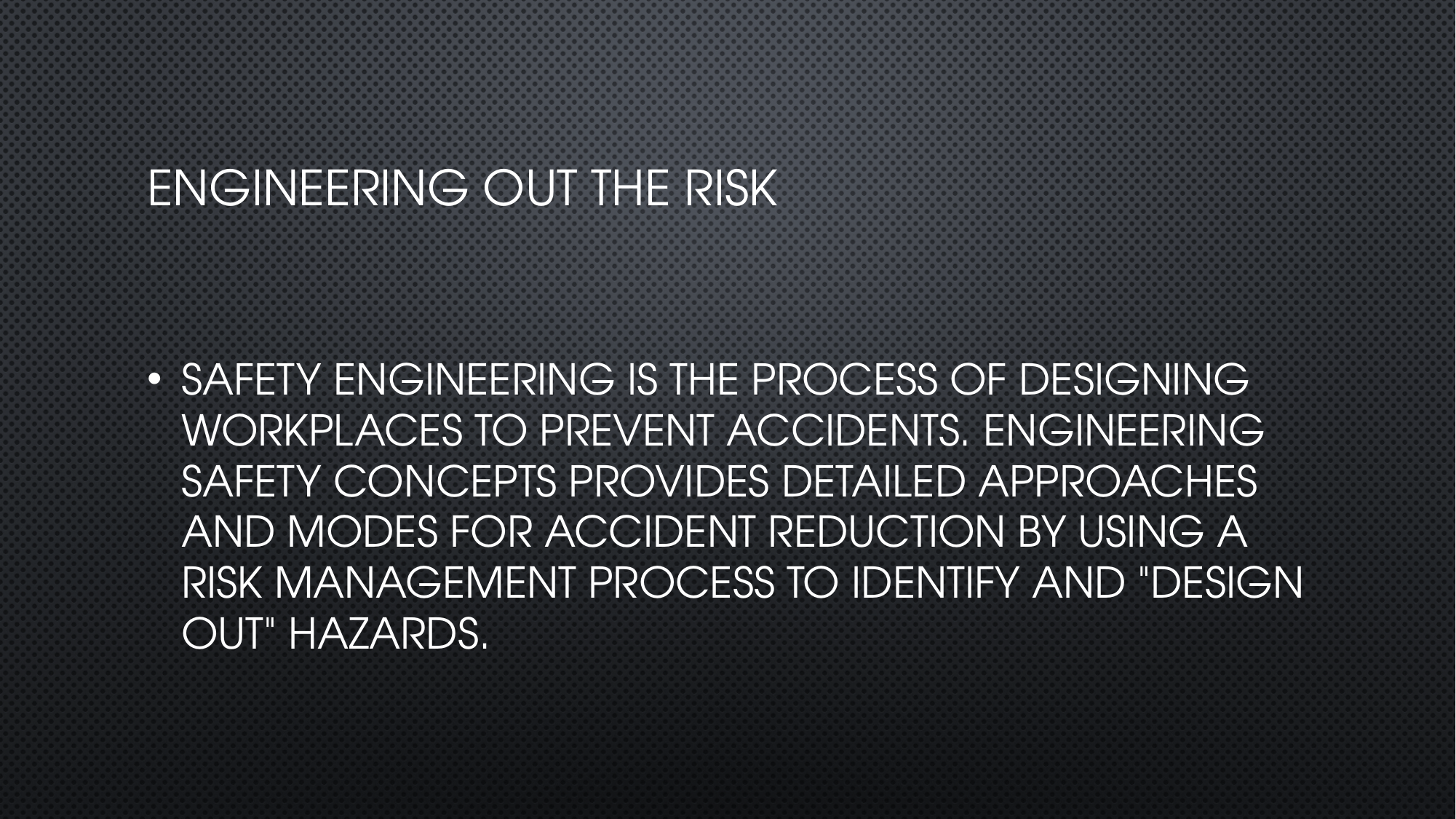

# Engineering out the risk
Safety engineering is the process of designing workplaces to prevent accidents. Engineering Safety Concepts provides detailed approaches and modes for accident reduction by using a risk management process to identify and "design out" hazards.